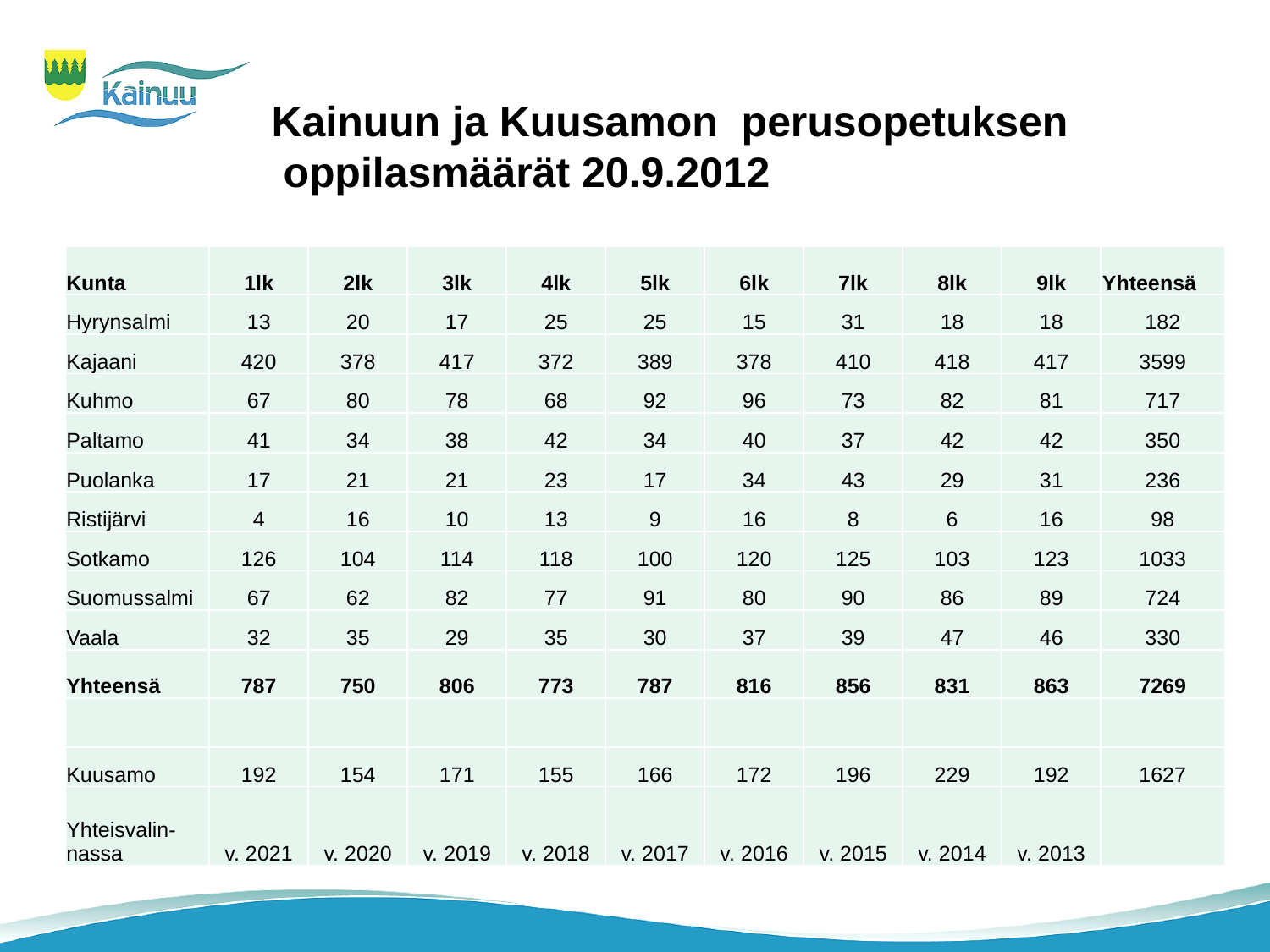

Kainuun ja Kuusamon  perusopetuksen
 oppilasmäärät 20.9.2012
| Kunta | 1lk | 2lk | 3lk | 4lk | 5lk | 6lk | 7lk | 8lk | 9lk | Yhteensä |
| --- | --- | --- | --- | --- | --- | --- | --- | --- | --- | --- |
| Hyrynsalmi | 13 | 20 | 17 | 25 | 25 | 15 | 31 | 18 | 18 | 182 |
| Kajaani | 420 | 378 | 417 | 372 | 389 | 378 | 410 | 418 | 417 | 3599 |
| Kuhmo | 67 | 80 | 78 | 68 | 92 | 96 | 73 | 82 | 81 | 717 |
| Paltamo | 41 | 34 | 38 | 42 | 34 | 40 | 37 | 42 | 42 | 350 |
| Puolanka | 17 | 21 | 21 | 23 | 17 | 34 | 43 | 29 | 31 | 236 |
| Ristijärvi | 4 | 16 | 10 | 13 | 9 | 16 | 8 | 6 | 16 | 98 |
| Sotkamo | 126 | 104 | 114 | 118 | 100 | 120 | 125 | 103 | 123 | 1033 |
| Suomussalmi | 67 | 62 | 82 | 77 | 91 | 80 | 90 | 86 | 89 | 724 |
| Vaala | 32 | 35 | 29 | 35 | 30 | 37 | 39 | 47 | 46 | 330 |
| Yhteensä | 787 | 750 | 806 | 773 | 787 | 816 | 856 | 831 | 863 | 7269 |
|  |  |  |  |  |  |  |  |  |  |  |
| Kuusamo | 192 | 154 | 171 | 155 | 166 | 172 | 196 | 229 | 192 | 1627 |
| Yhteisvalin-nassa | v. 2021 | v. 2020 | v. 2019 | v. 2018 | v. 2017 | v. 2016 | v. 2015 | v. 2014 | v. 2013 |  |